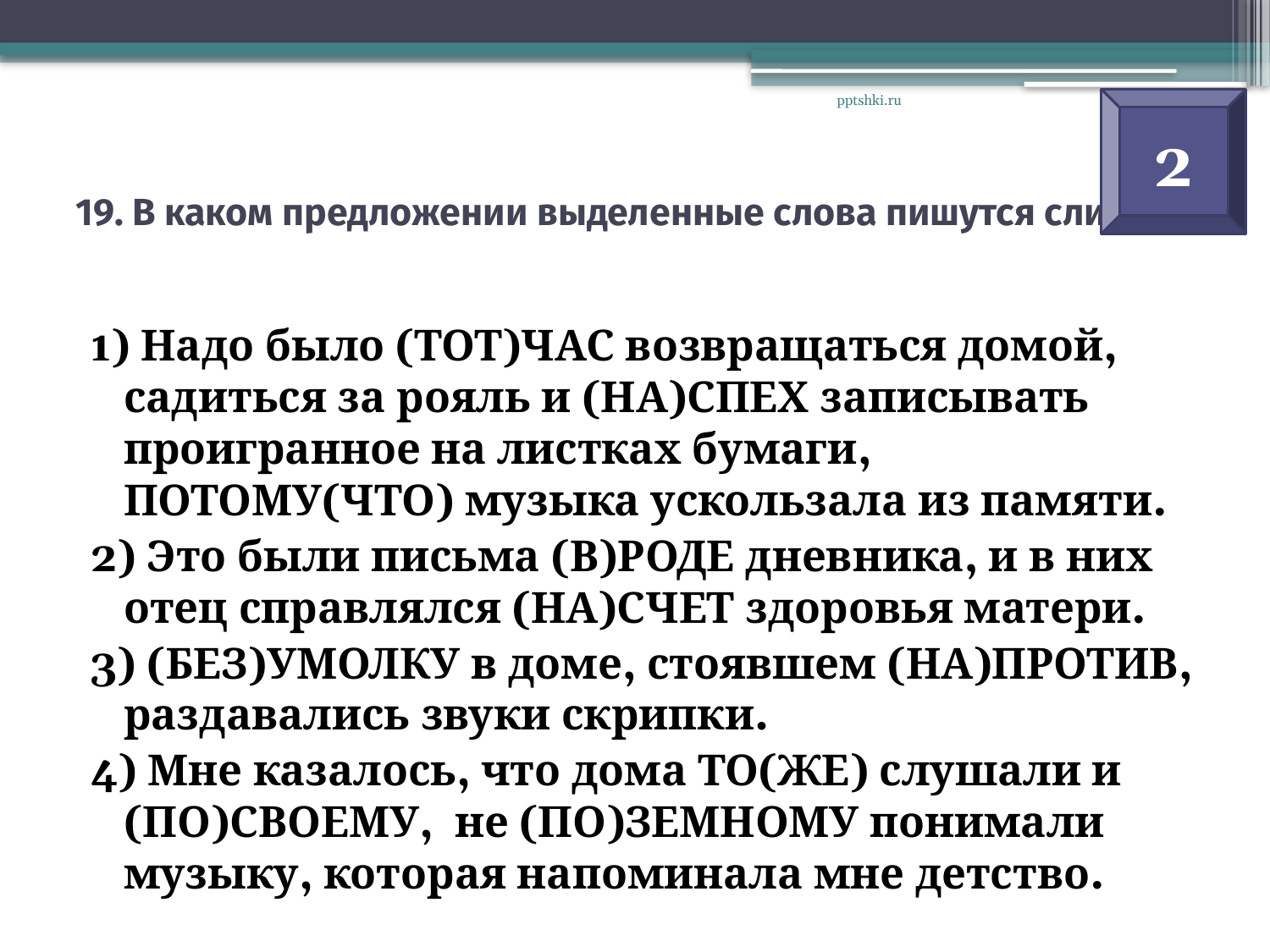

pptshki.ru
2
# 19. В каком предложении выделенные слова пишутся слитно?
1) Надо было (ТОТ)ЧАС возвращаться домой, садиться за рояль и (НА)СПЕХ записывать проигранное на листках бумаги, ПОТОМУ(ЧТО) музыка ускользала из памяти.
2) Это были письма (В)РОДЕ дневника, и в них отец справлялся (НА)СЧЕТ здоровья матери.
3) (БЕЗ)УМОЛКУ в доме, стоявшем (НА)ПРОТИВ, раздавались звуки скрипки.
4) Мне казалось, что дома ТО(ЖЕ) слушали и (ПО)СВОЕМУ,  не (ПО)ЗЕМНОМУ понимали музыку, которая напоминала мне детство.